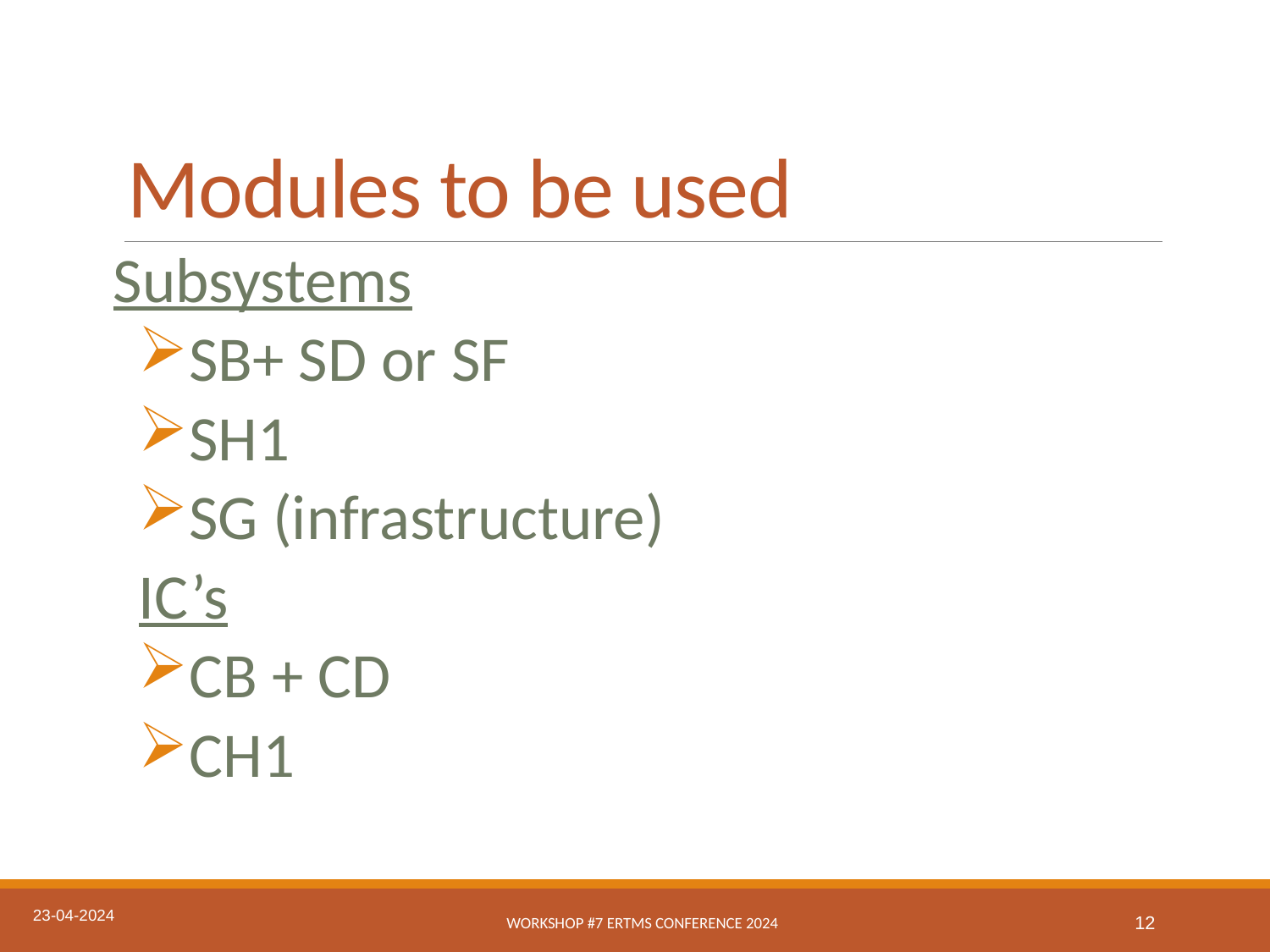

# Modules to be used
Subsystems
SB+ SD or SF
SH1
SG (infrastructure)
IC’s
CB + CD
CH1
23-04-2024
Workshop #7 ERTMS conference 2024
12